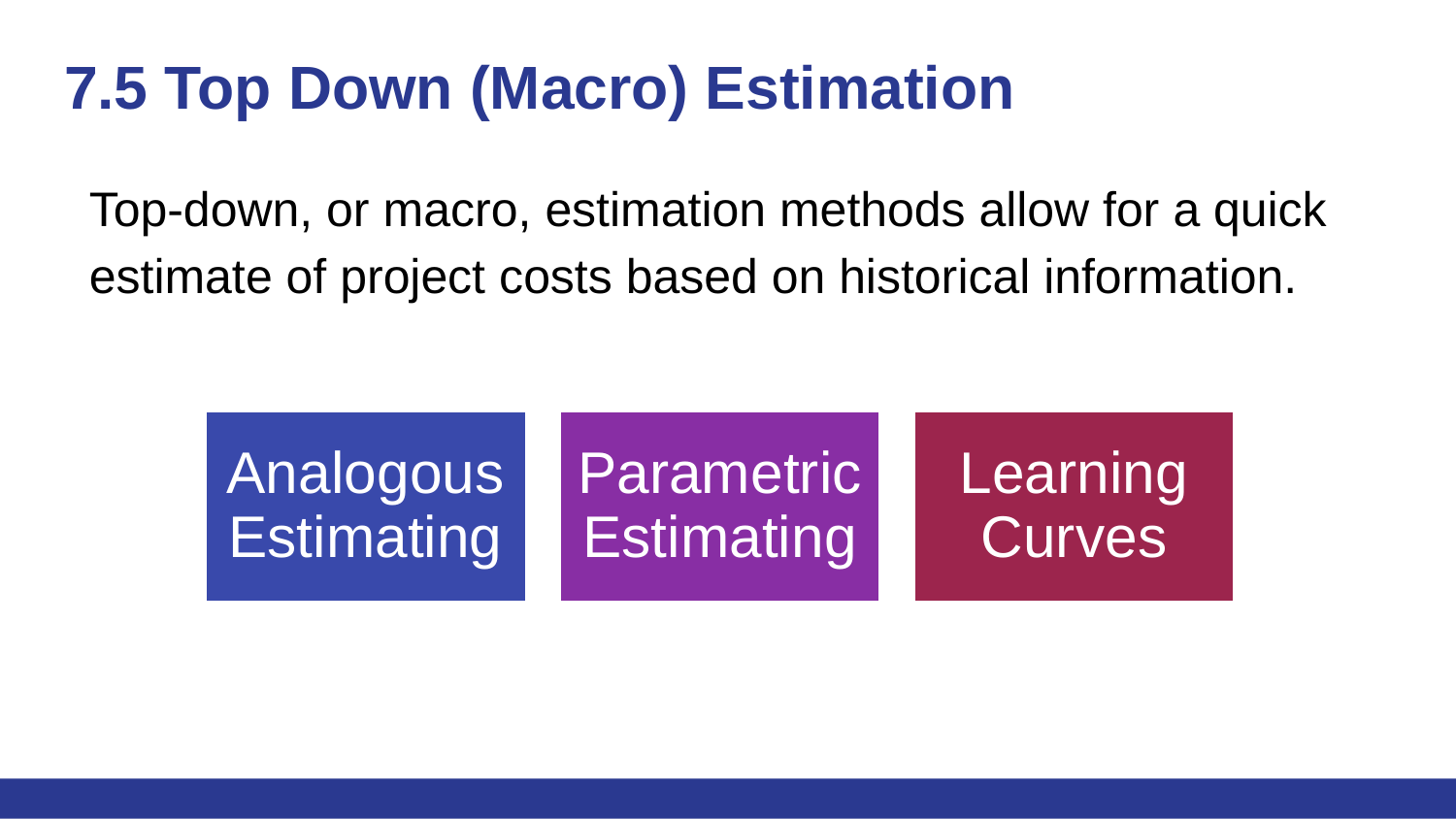

# 7.5 Top Down (Macro) Estimation

Top-down, or macro, estimation methods allow for a quick estimate of project costs based on historical information.

Analogous Estimating
Parametric Estimating
Learning Curves